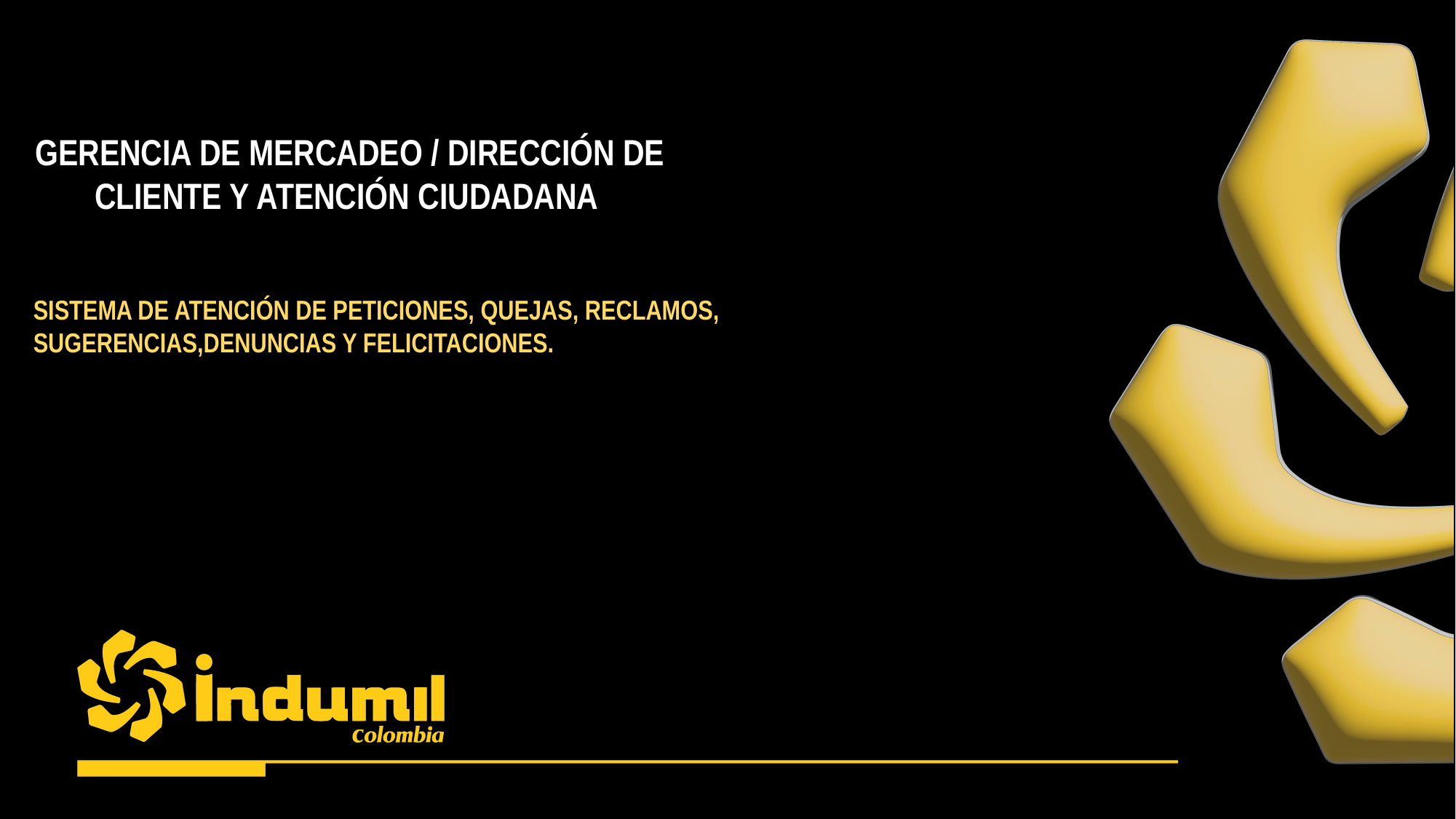

GERENCIA DE MERCADEO / DIRECCIÓN DE CLIENTE Y ATENCIÓN CIUDADANA
SISTEMA DE ATENCIÓN DE PETICIONES, QUEJAS, RECLAMOS, SUGERENCIAS,DENUNCIAS Y FELICITACIONES.
Código: IM OC GME IF 006  Liberado: 2024-11-25          Revisión: 2